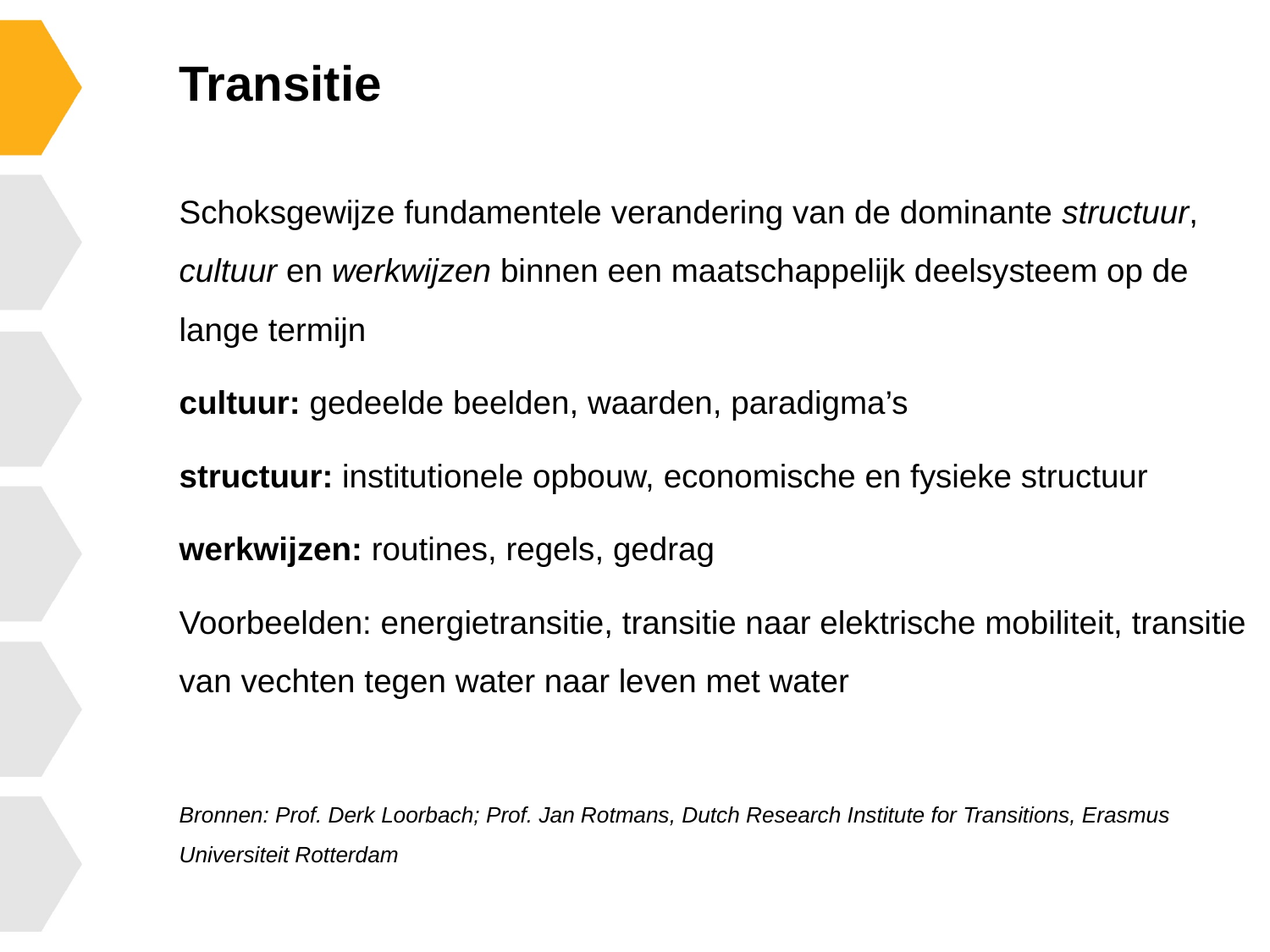

# Transitie
Schoksgewijze fundamentele verandering van de dominante structuur, cultuur en werkwijzen binnen een maatschappelijk deelsysteem op de lange termijn
cultuur: gedeelde beelden, waarden, paradigma’s
structuur: institutionele opbouw, economische en fysieke structuur
werkwijzen: routines, regels, gedrag
Voorbeelden: energietransitie, transitie naar elektrische mobiliteit, transitie van vechten tegen water naar leven met water

Bronnen: Prof. Derk Loorbach; Prof. Jan Rotmans, Dutch Research Institute for Transitions, Erasmus Universiteit Rotterdam